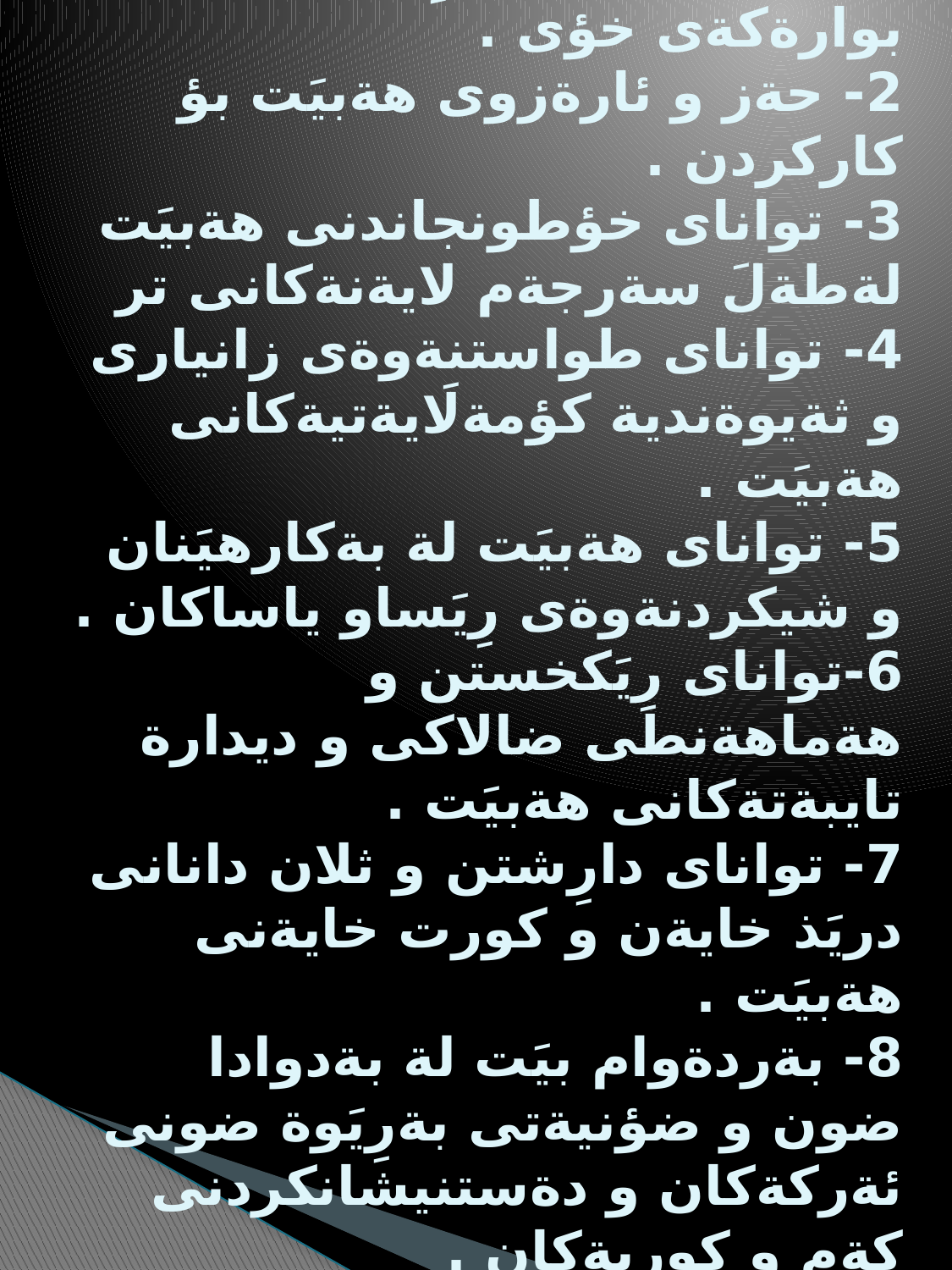

# خةسلَةتةكانى كةسى كارطيَرِى : 1- كةسيَكى ثسثؤرِ بيَت لة بوارةكةى خؤى . 2- حةز و ئارةزوى هةبيَت بؤ كاركردن . 3- تواناى خؤطونجاندنى هةبيَت لةطةلَ سةرجةم لايةنةكانى تر 4- تواناى طواستنةوةى زانيارى و ثةيوةندية كؤمةلَايةتيةكانى هةبيَت . 5- تواناى هةبيَت لة بةكارهيَنان و شيكردنةوةى رِيَساو ياساكان . 6-تواناى رِيَكخستن و هةماهةنطى ضالاكى و ديدارة تايبةتةكانى هةبيَت . 7- تواناى دارِشتن و ثلان دانانى دريَذ خايةن و كورت خايةنى هةبيَت . 8- بةردةوام بيَت لة بةدوادا ضون و ضؤنيةتى بةرِيَوة ضونى ئةركةكان و دةستنيشانكردنى كةم و كورِيةكان .